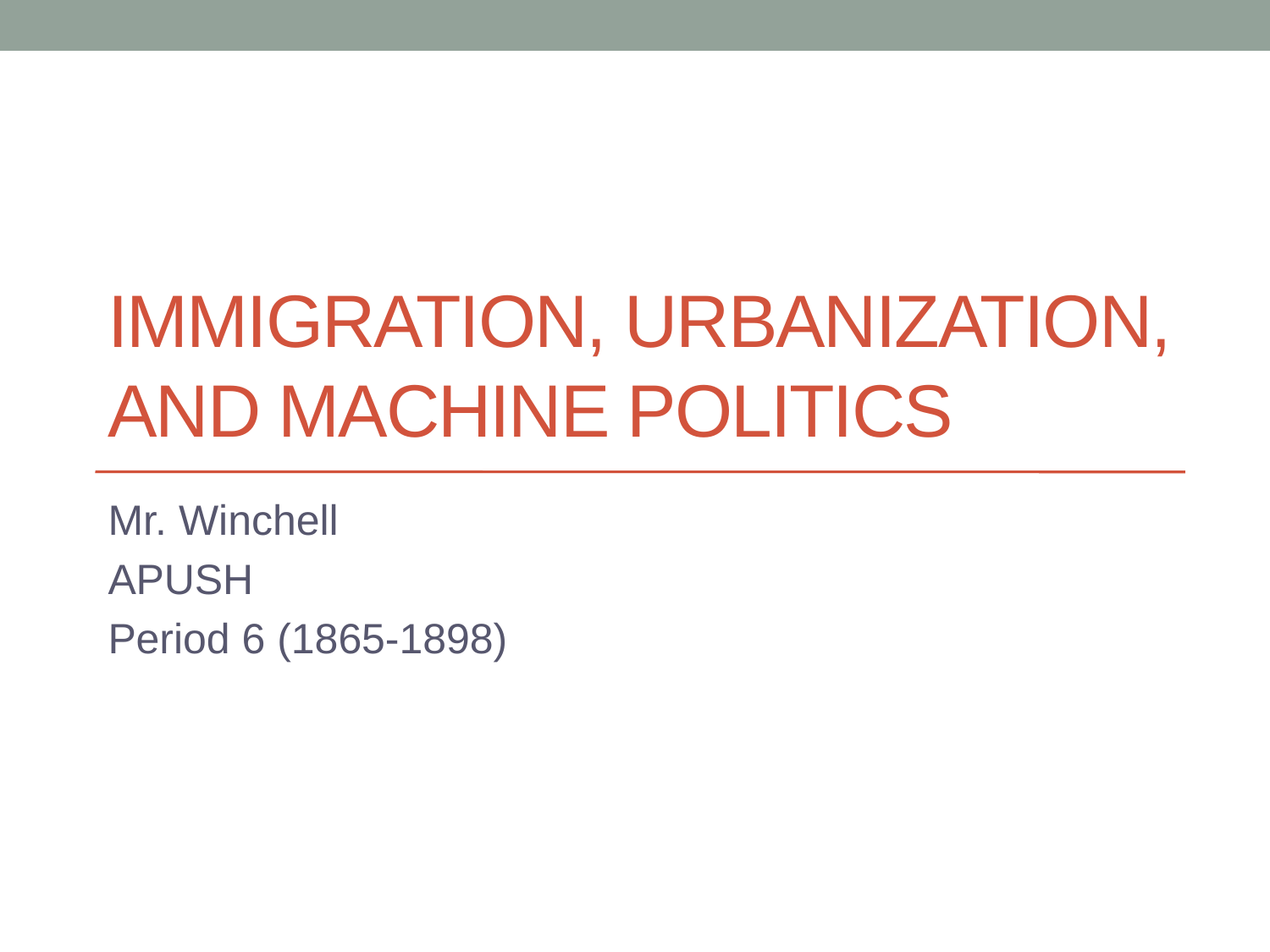

# Immigration, Urbanization, and Machine Politics
Mr. Winchell
APUSH
Period 6 (1865-1898)